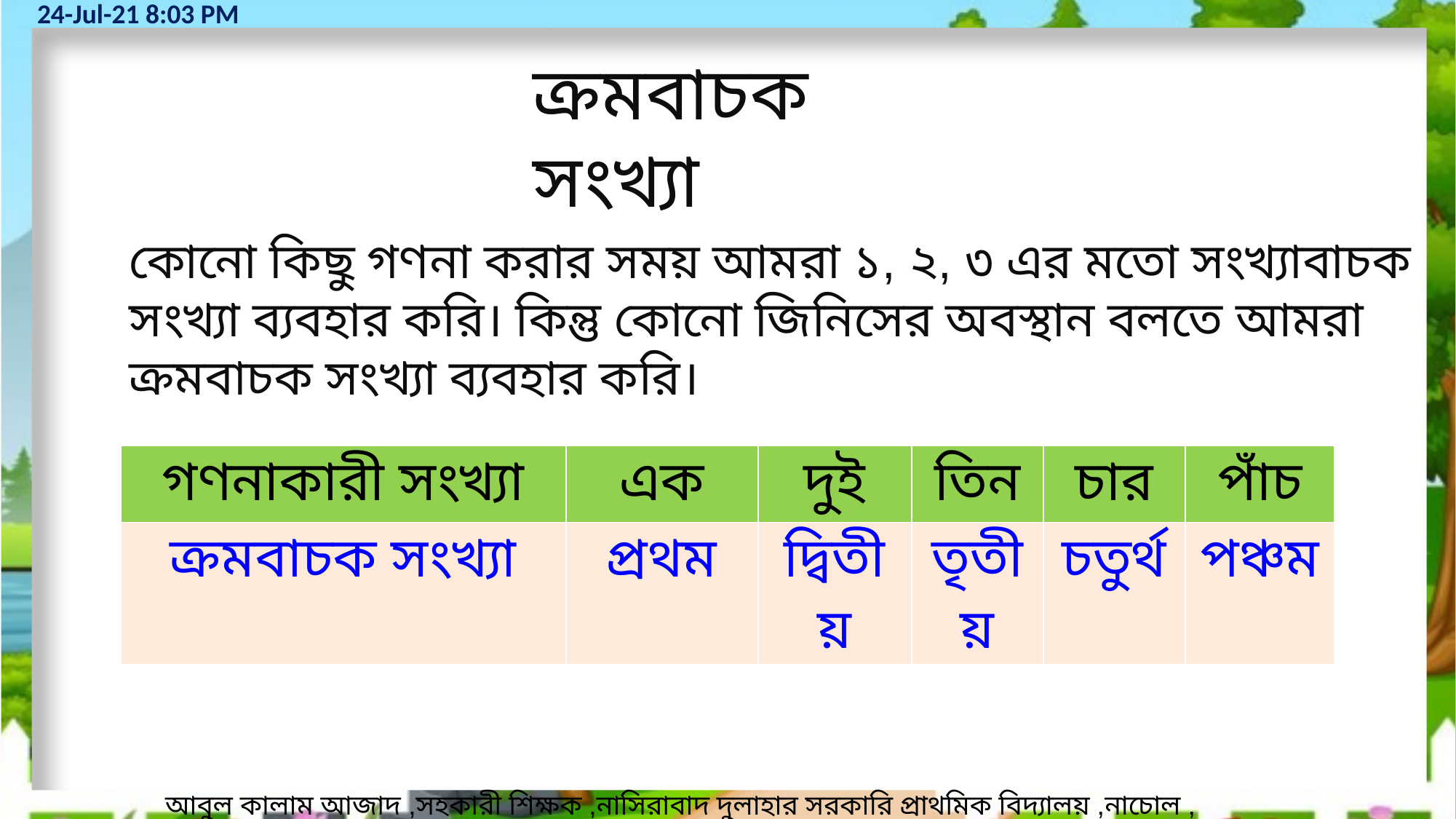

ক্রমবাচক সংখ্যা
কোনো কিছু গণনা করার সময় আমরা ১, ২, ৩ এর মতো সংখ্যাবাচক সংখ্যা ব্যবহার করি। কিন্তু কোনো জিনিসের অবস্থান বলতে আমরা ক্রমবাচক সংখ্যা ব্যবহার করি।
| গণনাকারী সংখ্যা | এক | দুই | তিন | চার | পাঁচ |
| --- | --- | --- | --- | --- | --- |
| ক্রমবাচক সংখ্যা | প্রথম | দ্বিতীয় | তৃতীয় | চতুর্থ | পঞ্চম |